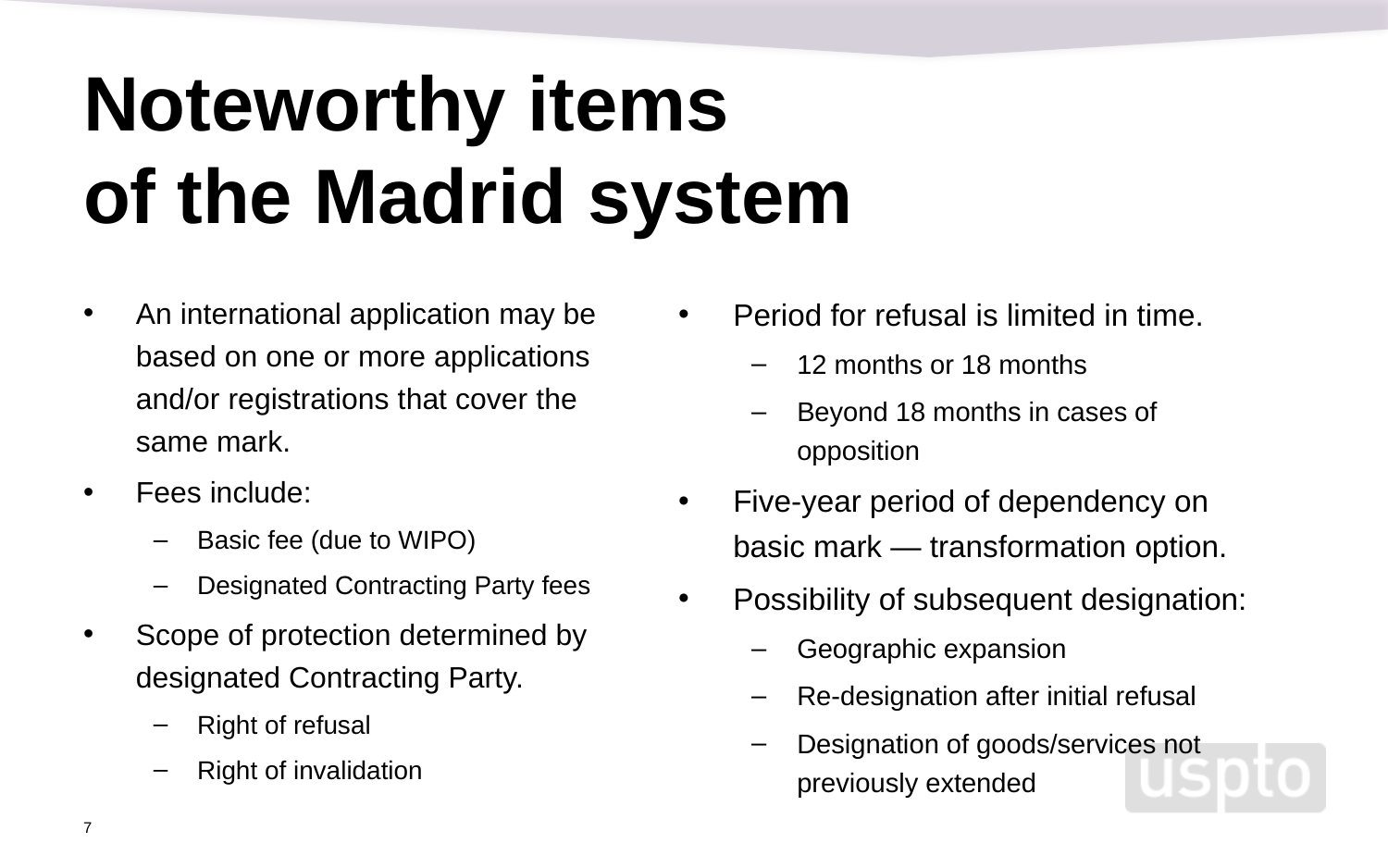

# Noteworthy items of the Madrid system
An international application may be based on one or more applications and/or registrations that cover the same mark.
Fees include:
Basic fee (due to WIPO)
Designated Contracting Party fees
Scope of protection determined by designated Contracting Party.
Right of refusal
Right of invalidation
Period for refusal is limited in time.
12 months or 18 months
Beyond 18 months in cases of opposition
Five-year period of dependency on basic mark — transformation option.
Possibility of subsequent designation:
Geographic expansion
Re-designation after initial refusal
Designation of goods/services not previously extended

7